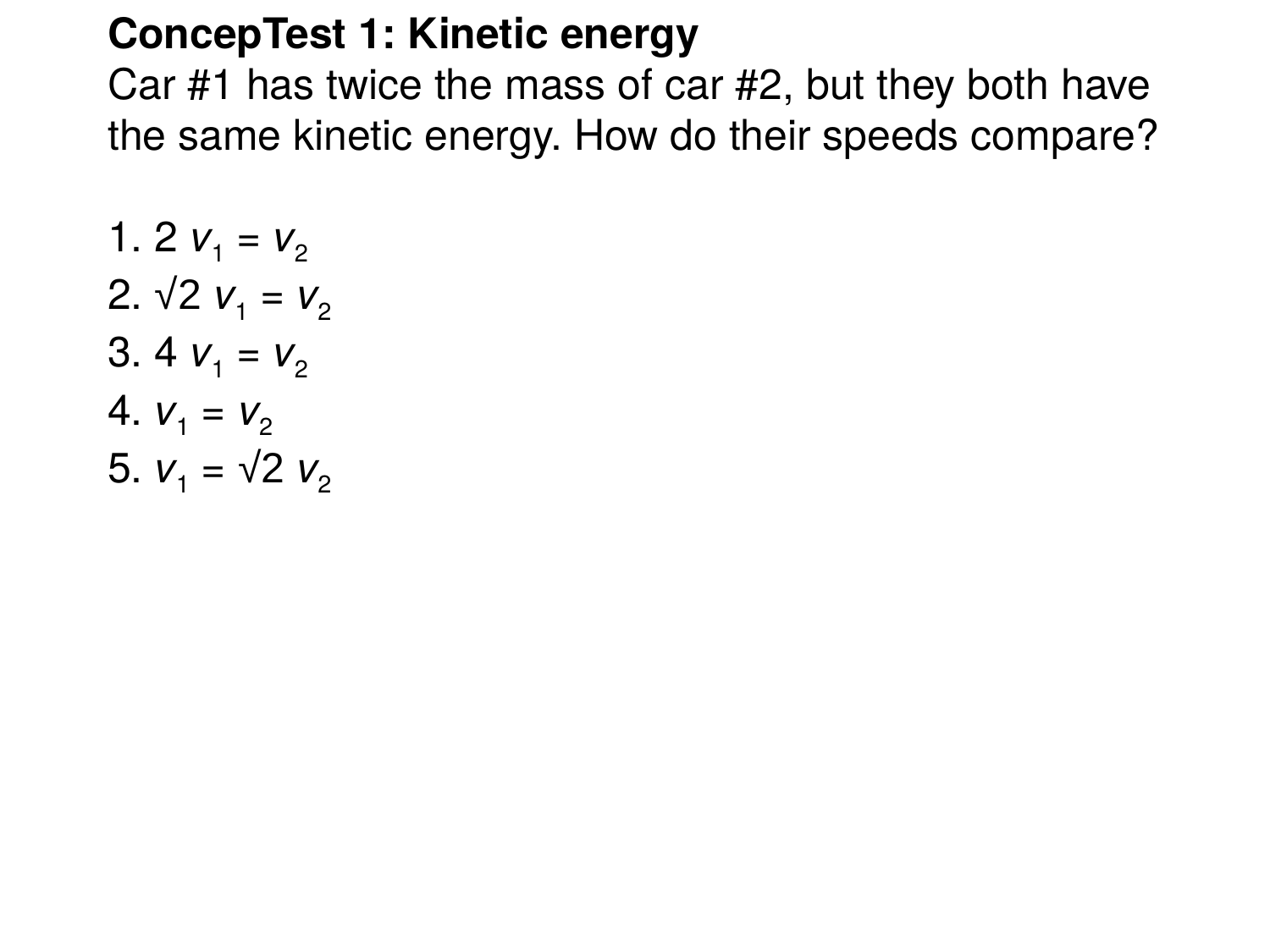

ConcepTest 1: Kinetic energy
Car #1 has twice the mass of car #2, but they both have the same kinetic energy. How do their speeds compare?

1. 2 v1 = v2
2. √2 v1 = v2
3. 4 v1 = v2
4. v1 = v2
5. v1 = √2 v2